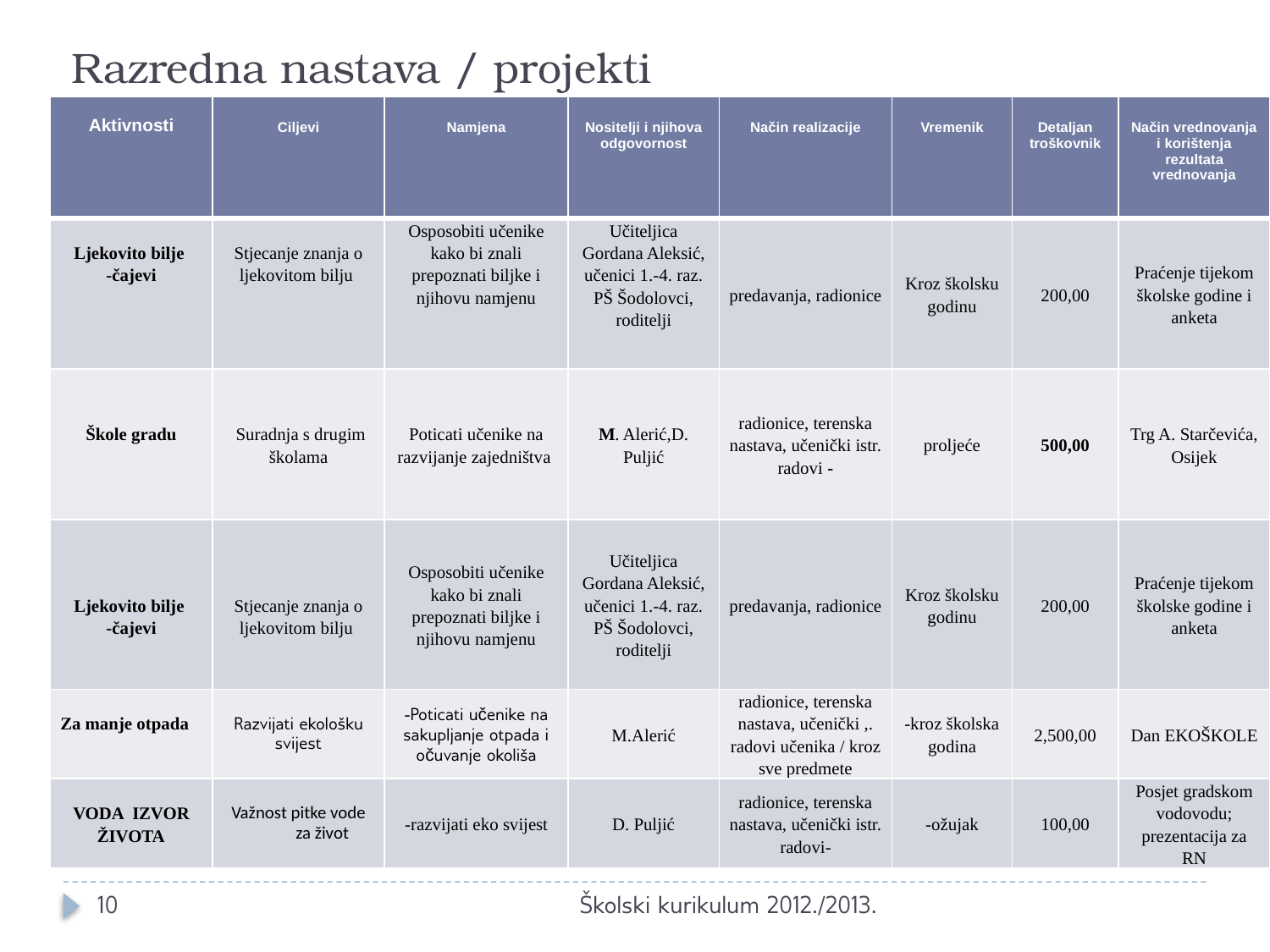

# Razredna nastava / projekti
| Aktivnosti | Ciljevi | Namjena | Nositelji i njihova odgovornost | Način realizacije | Vremenik | Detaljan troškovnik | Način vrednovanja i korištenja rezultata vrednovanja |
| --- | --- | --- | --- | --- | --- | --- | --- |
| Ljekovito bilje -čajevi | Stjecanje znanja o ljekovitom bilju | Osposobiti učenike kako bi znali prepoznati biljke i njihovu namjenu | Učiteljica Gordana Aleksić, učenici 1.-4. raz. PŠ Šodolovci, roditelji | predavanja, radionice | Kroz školsku godinu | 200,00 | Praćenje tijekom školske godine i anketa |
| Škole gradu | Suradnja s drugim školama | Poticati učenike na razvijanje zajedništva | M. Alerić,D. Puljić | radionice, terenska nastava, učenički istr. radovi - | proljeće | 500,00 | Trg A. Starčevića, Osijek |
| Ljekovito bilje -čajevi | Stjecanje znanja o ljekovitom bilju | Osposobiti učenike kako bi znali prepoznati biljke i njihovu namjenu | Učiteljica Gordana Aleksić, učenici 1.-4. raz. PŠ Šodolovci, roditelji | predavanja, radionice | Kroz školsku godinu | 200,00 | Praćenje tijekom školske godine i anketa |
| Za manje otpada | Razvijati ekološku svijest | -Poticati učenike na sakupljanje otpada i očuvanje okoliša | M.Alerić | radionice, terenska nastava, učenički ,. radovi učenika / kroz sve predmete | -kroz školska godina | 2,500,00 | Dan EKOŠKOLE |
| VODA IZVOR ŽIVOTA | Važnost pitke vode za život | -razvijati eko svijest | D. Puljić | radionice, terenska nastava, učenički istr. radovi- | -ožujak | 100,00 | Posjet gradskom vodovodu; prezentacija za RN |
10
Školski kurikulum 2012./2013.